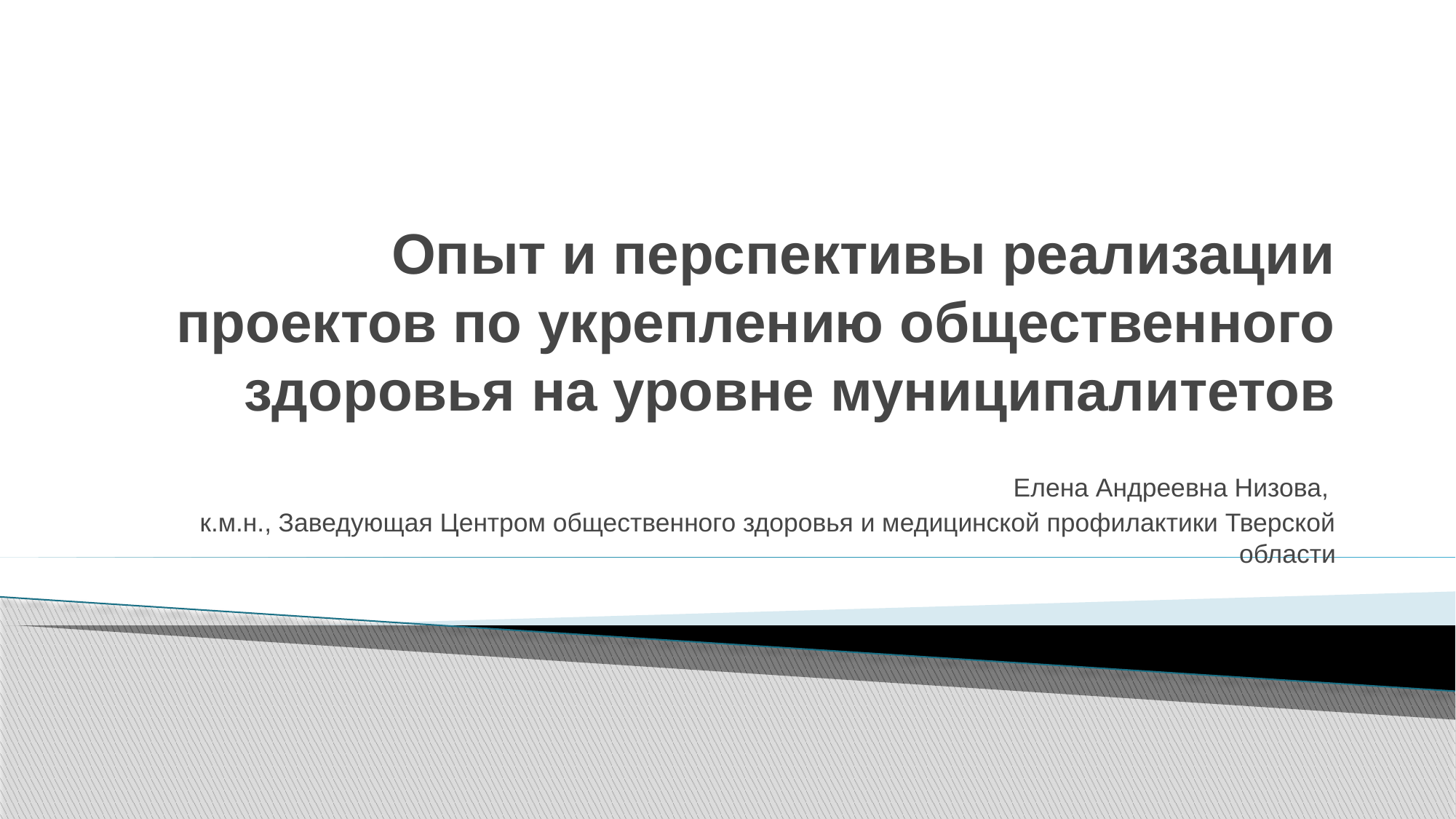

# Опыт и перспективы реализации проектов по укреплению общественного здоровья на уровне муниципалитетов

Елена Андреевна Низова,
к.м.н., Заведующая Центром общественного здоровья и медицинской профилактики Тверской области